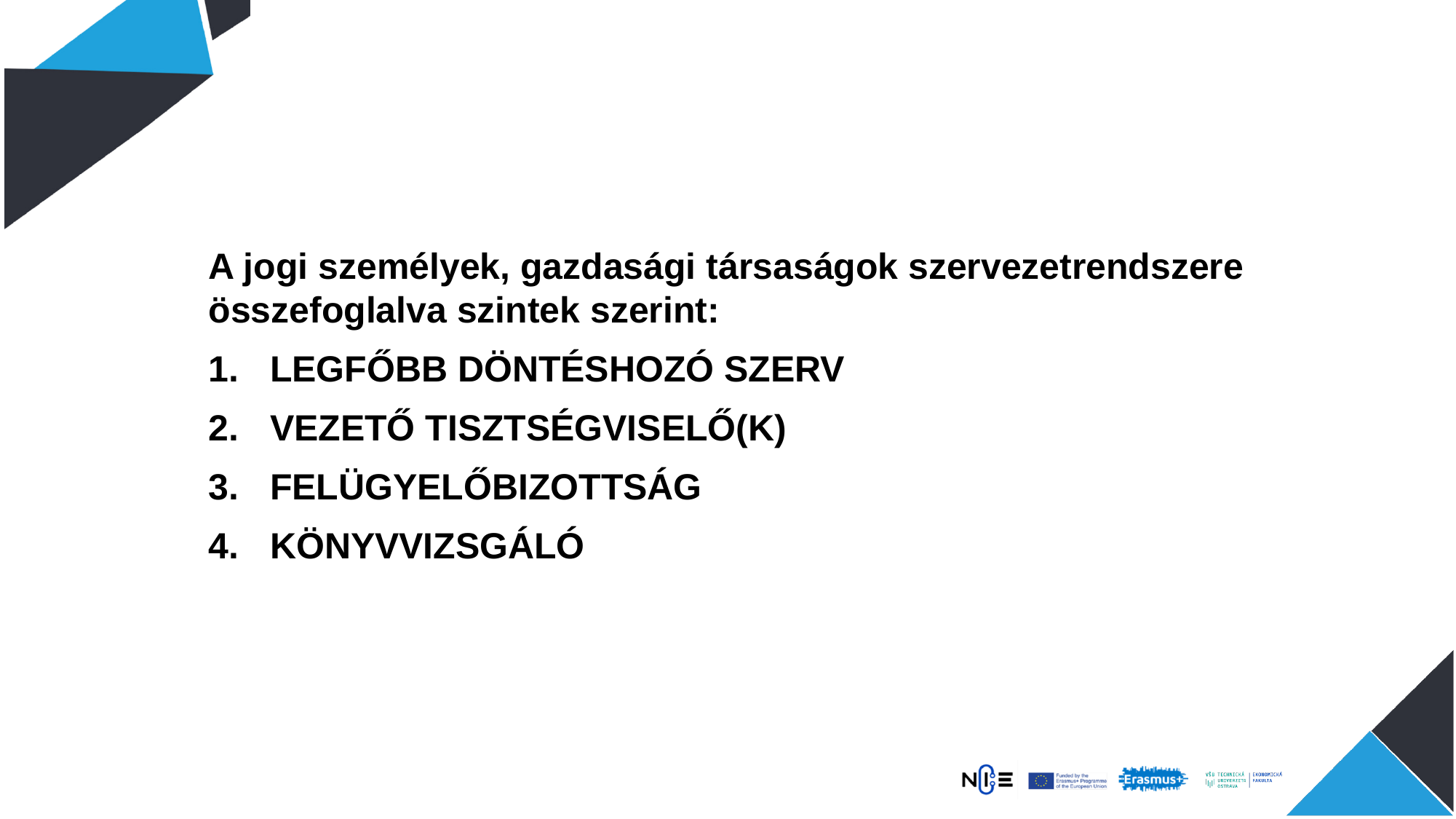

#
A jogi személyek, gazdasági társaságok szervezetrendszere összefoglalva szintek szerint:
LEGFŐBB DÖNTÉSHOZÓ SZERV
VEZETŐ TISZTSÉGVISELŐ(K)
FELÜGYELŐBIZOTTSÁG
KÖNYVVIZSGÁLÓ